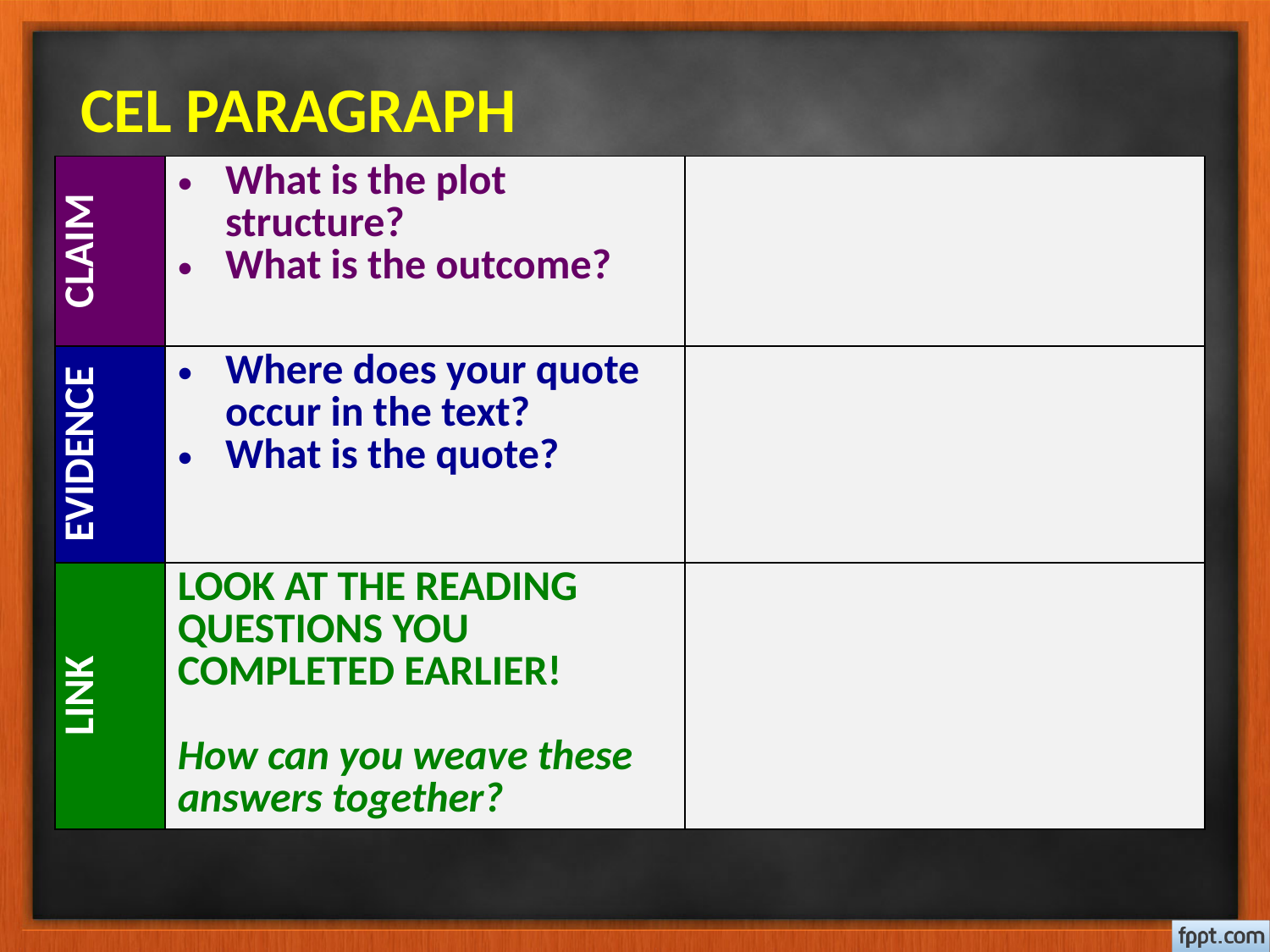

# CEL PARAGRAPH
| CLAIM | What is the plot structure? What is the outcome? |  |
| --- | --- | --- |
| EVIDENCE | Where does your quote occur in the text? What is the quote? |  |
| LINK | LOOK AT THE READING QUESTIONS YOU COMPLETED EARLIER! How can you weave these answers together? |  |